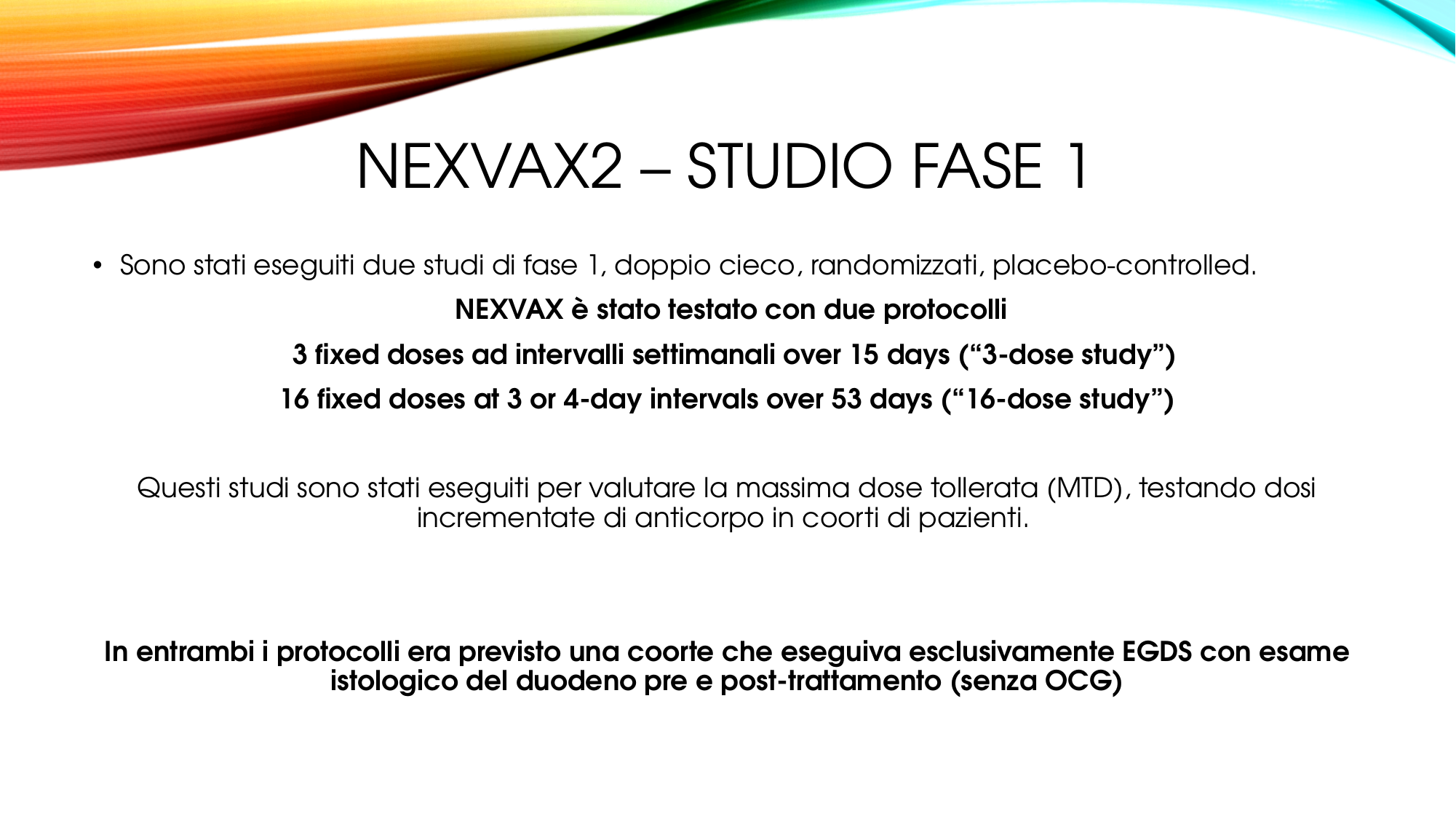

# NEXVAX2 – studio fase 1
Sono stati eseguiti due studi di fase 1, doppio cieco, randomizzati, placebo-controlled.
 NEXVAX è stato testato con due protocolli
  3 fixed doses ad intervalli settimanali over 15 days (“3-dose study”)
16 fixed doses at 3 or 4-day intervals over 53 days (“16-dose study”)

Questi studi sono stati eseguiti per valutare la massima dose tollerata (MTD), testando dosi incrementate di anticorpo in coorti di pazienti.

In entrambi i protocolli era previsto una coorte che eseguiva esclusivamente EGDS con esame istologico del duodeno pre e post-trattamento (senza OCG)